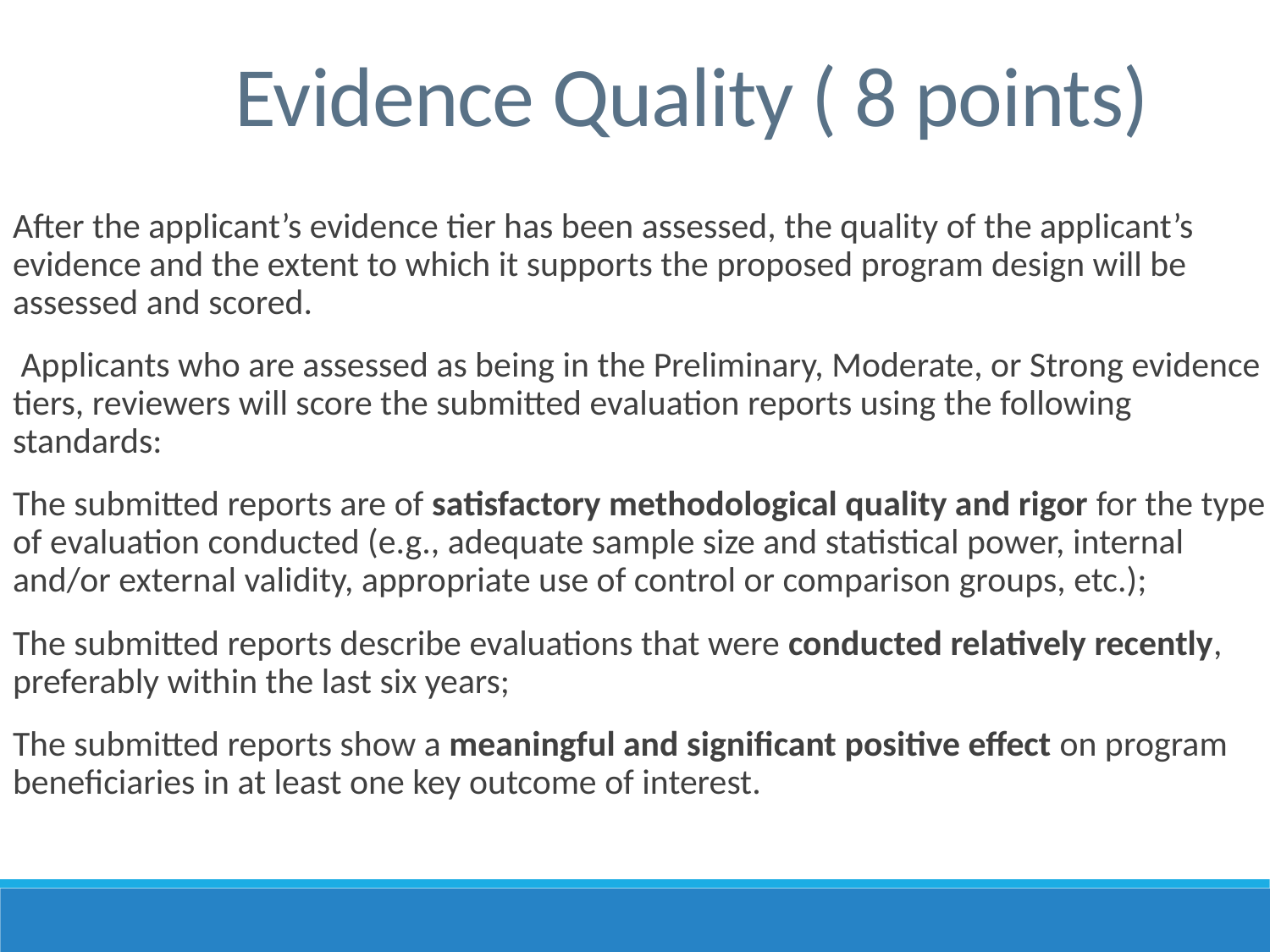

Evidence Quality ( 8 points)
After the applicant’s evidence tier has been assessed, the quality of the applicant’s evidence and the extent to which it supports the proposed program design will be assessed and scored.
 Applicants who are assessed as being in the Preliminary, Moderate, or Strong evidence tiers, reviewers will score the submitted evaluation reports using the following standards:
The submitted reports are of satisfactory methodological quality and rigor for the type of evaluation conducted (e.g., adequate sample size and statistical power, internal and/or external validity, appropriate use of control or comparison groups, etc.);
The submitted reports describe evaluations that were conducted relatively recently, preferably within the last six years;
The submitted reports show a meaningful and significant positive effect on program beneficiaries in at least one key outcome of interest.